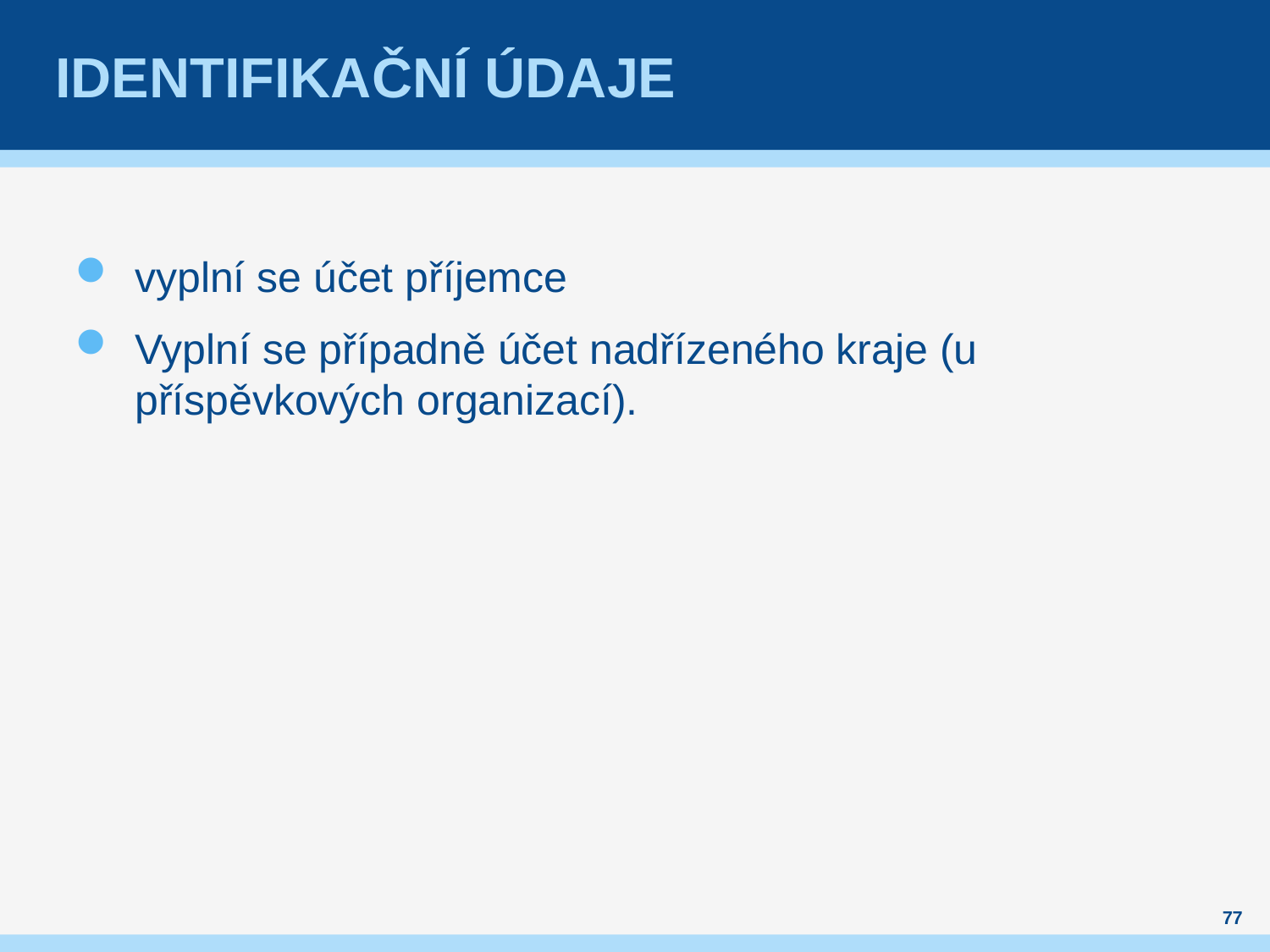

# Identifikační údaje
vyplní se účet příjemce
Vyplní se případně účet nadřízeného kraje (u příspěvkových organizací).

77